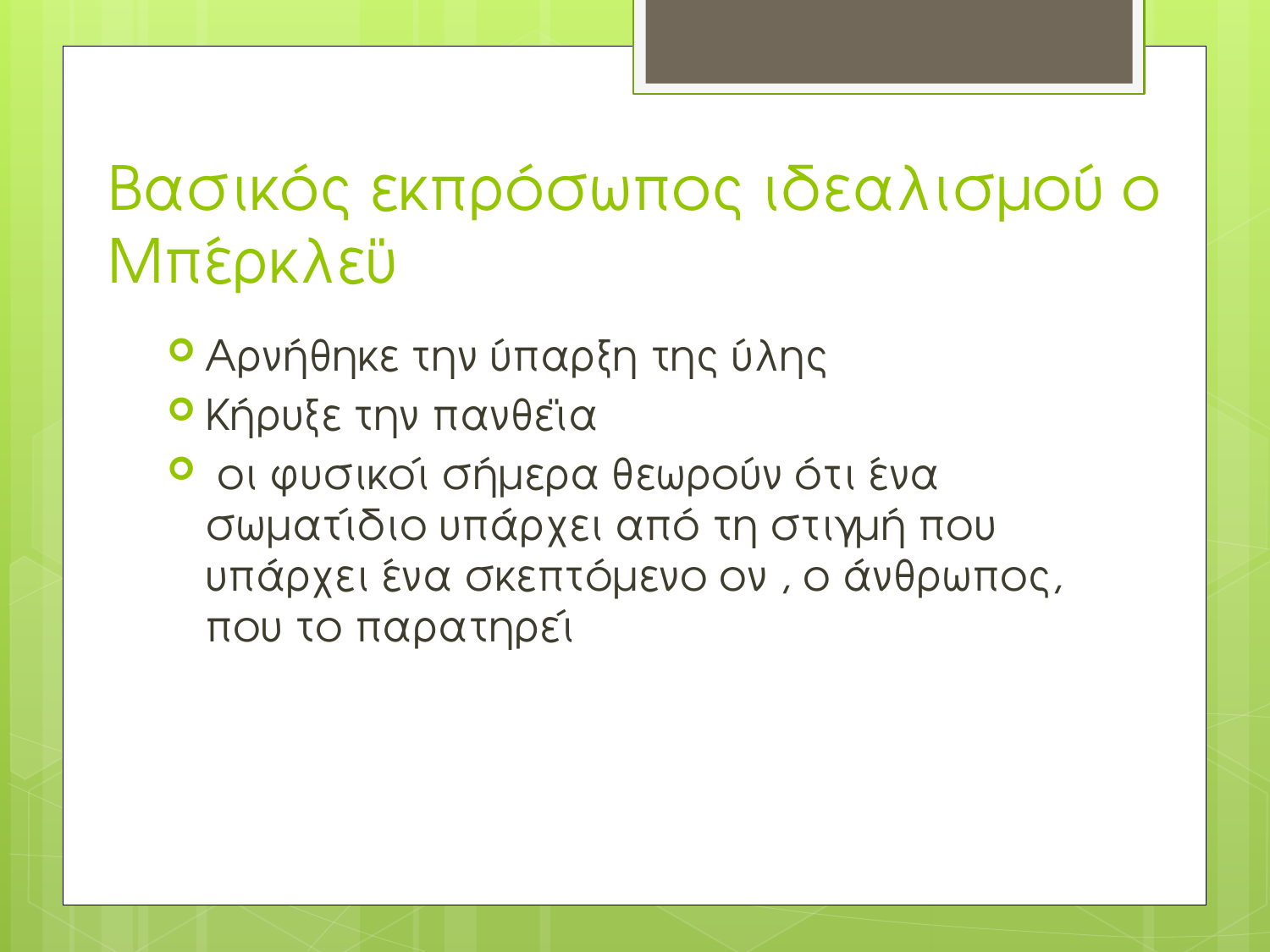

# Βασικός εκπρόσωπος ιδεαλισμού ο Μπέρκλεϋ
Αρνήθηκε την ύπαρξη της ύλης
Κήρυξε την πανθεϊα
 οι φυσικοί σήμερα θεωρούν ότι ένα σωματίδιο υπάρχει από τη στιγμή που υπάρχει ένα σκεπτόμενο ον , ο άνθρωπος, που το παρατηρεί